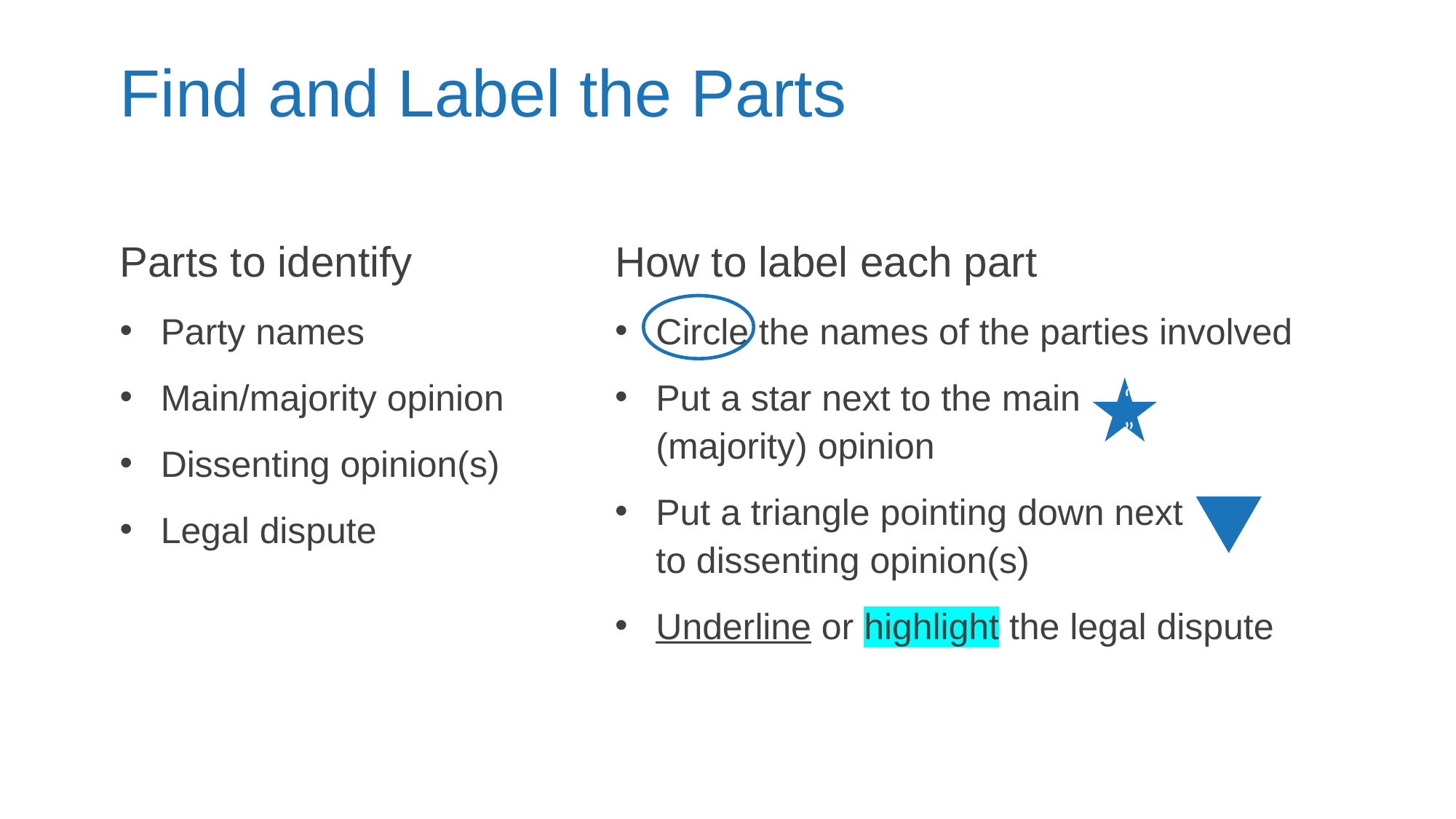

# Find and Label the Parts
Parts to identify
Party names
Main/majority opinion
Dissenting opinion(s)
Legal dispute

How to label each part
Circle the names of the parties involved
Put a star next to the main
(majority) opinion
Put a triangle pointing down next
to dissenting opinion(s)
Underline or highlight the legal dispute

“”